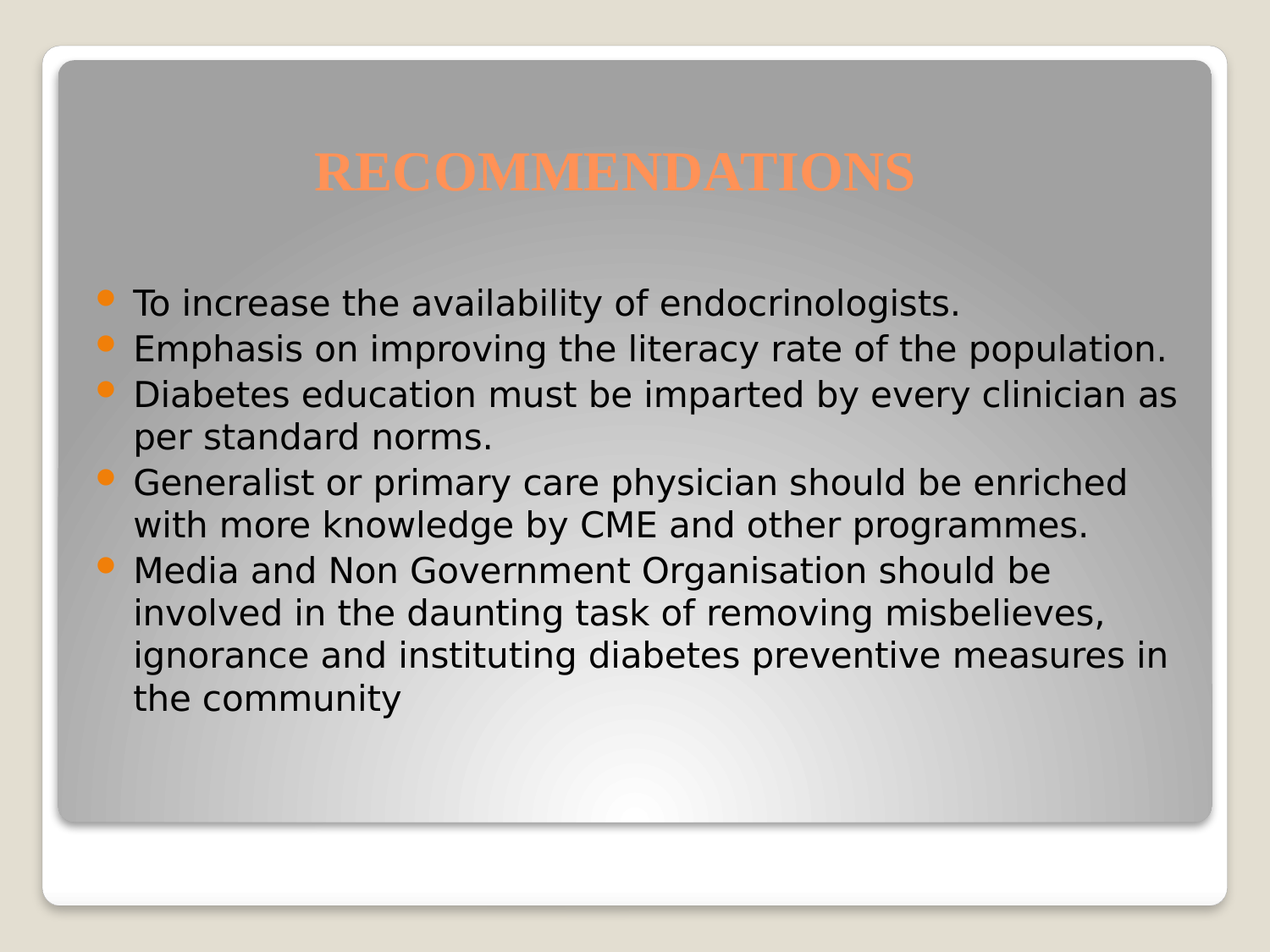

# RECOMMENDATIONS
To increase the availability of endocrinologists.
Emphasis on improving the literacy rate of the population.
Diabetes education must be imparted by every clinician as per standard norms.
Generalist or primary care physician should be enriched with more knowledge by CME and other programmes.
Media and Non Government Organisation should be involved in the daunting task of removing misbelieves, ignorance and instituting diabetes preventive measures in the community